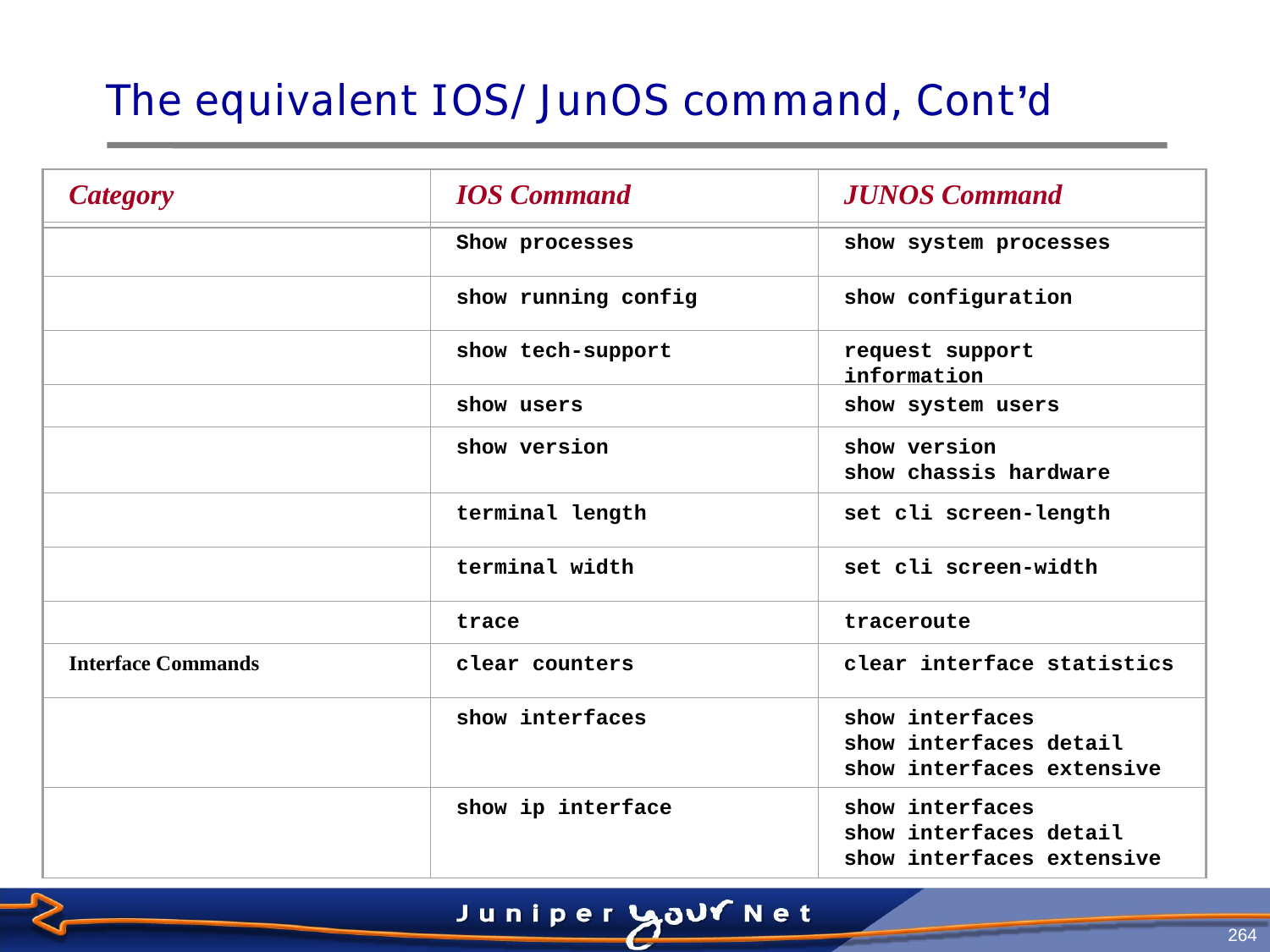

# The equivalent IOS/JunOS command, Cont’d

Category

IOS Command

JUNOS Command

Show processes

show system processes

show running config

show configuration

show tech-support

request support information

show users

show system users

show version

show version
show chassis hardware

terminal length

set cli screen-length

terminal width

set cli screen-width

trace

traceroute

Interface Commands

clear counters

clear interface statistics

show interfaces

show interfaces
show interfaces detail
show interfaces extensive

show ip interface

show interfaces
show interfaces detail
show interfaces extensive